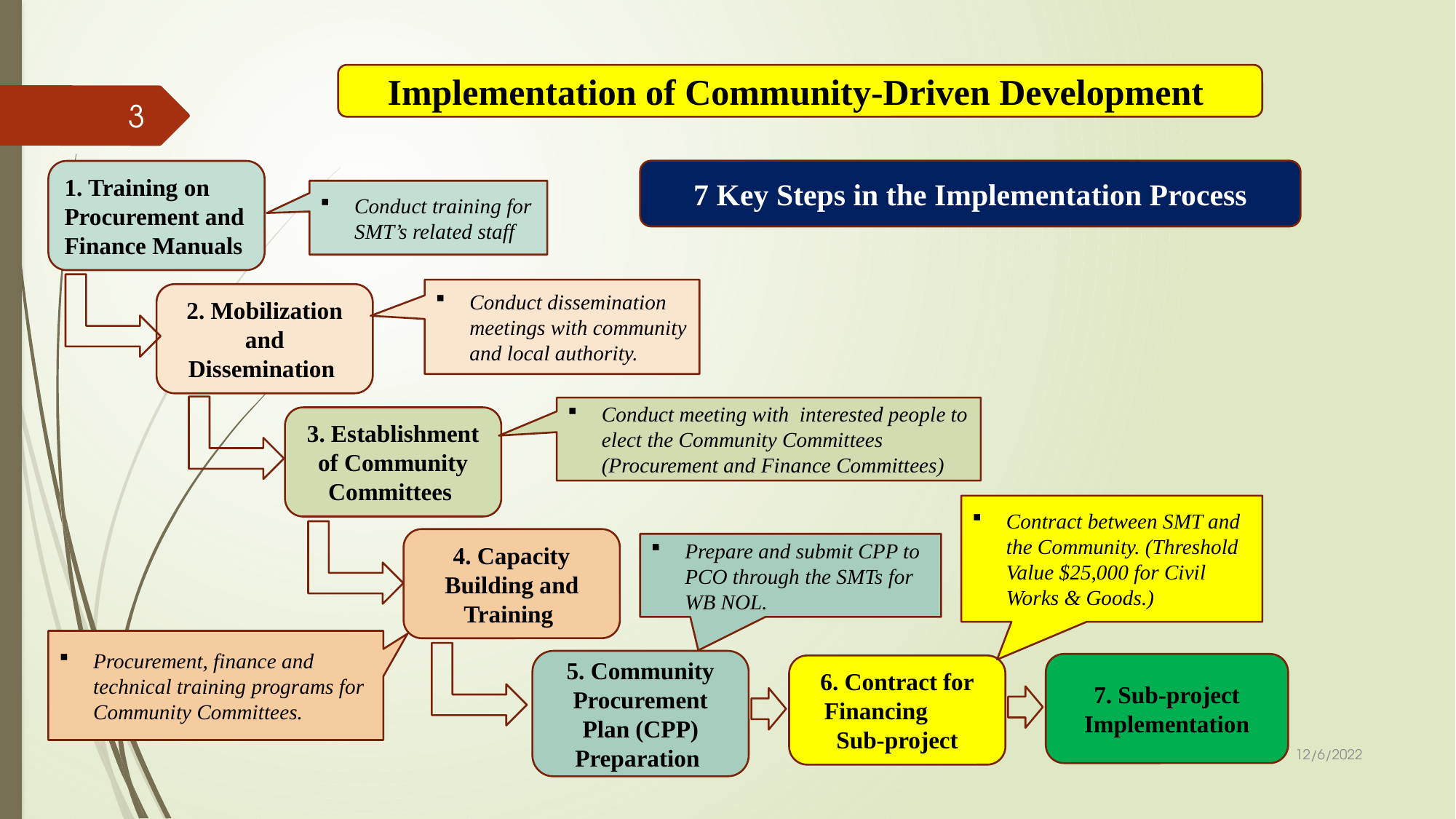

Implementation of Community-Driven Development
3
7 Key Steps in the Implementation Process
1. Training on Procurement and Finance Manuals
Conduct training for SMT’s related staff

Conduct dissemination meetings with community and local authority.
2. Mobilization and Dissemination

Conduct meeting with  interested people to elect the Community Committees (Procurement and Finance Committees)
3. Establishment of Community Committees
Contract between SMT and the Community. (Threshold Value $25,000 for Civil Works & Goods.)

4. Capacity Building and Training
Prepare and submit CPP to PCO through the SMTs for WB NOL.
Procurement, finance and technical training programs for Community Committees.

5. Community Procurement Plan (CPP) Preparation
7. Sub-project Implementation
6. Contract for Financing        Sub-project

12/6/2022